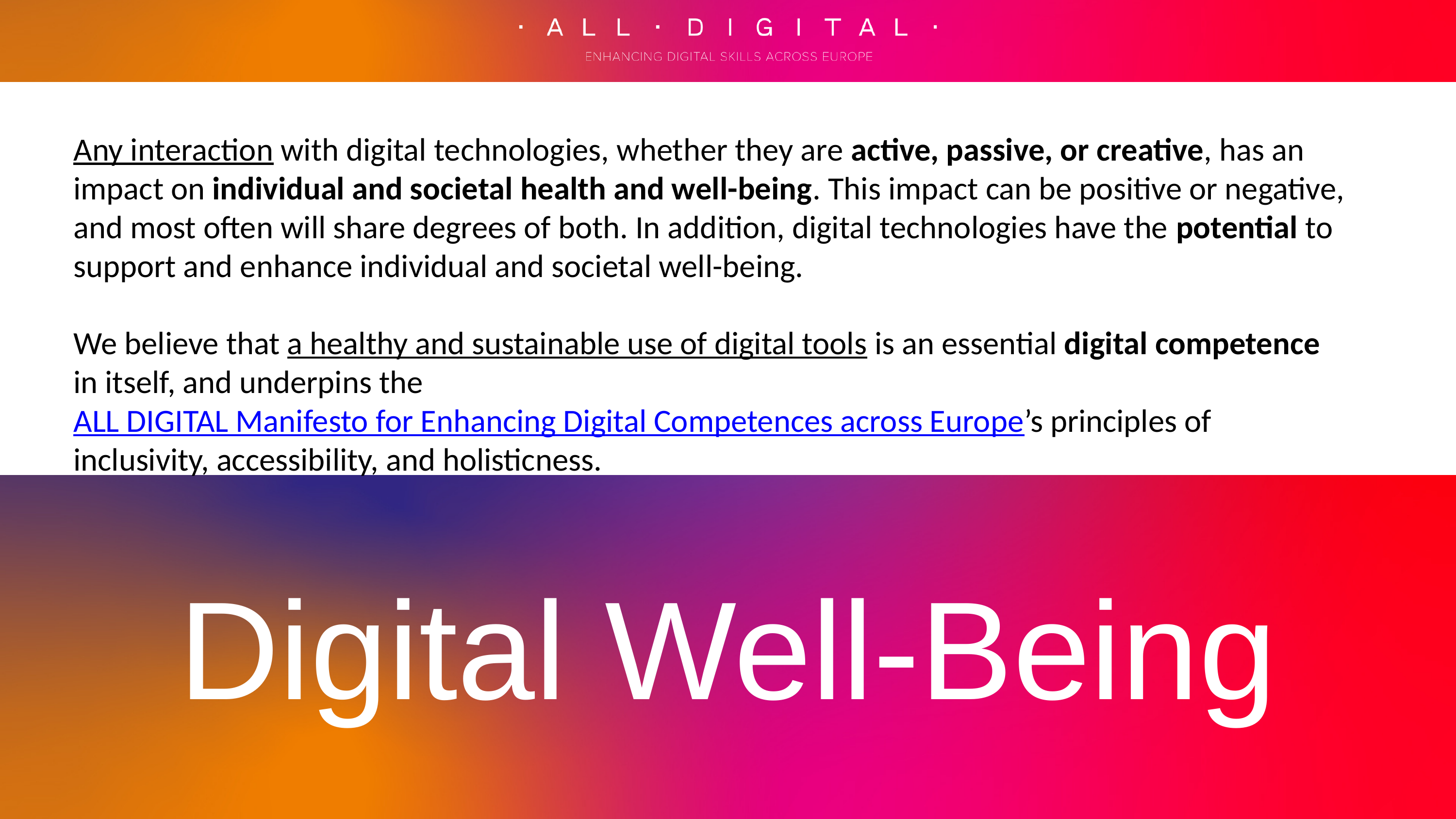

Any interaction with digital technologies, whether they are active, passive, or creative, has an impact on individual and societal health and well-being. This impact can be positive or negative, and most often will share degrees of both. In addition, digital technologies have the potential to support and enhance individual and societal well-being.

We believe that a healthy and sustainable use of digital tools is an essential digital competence in itself, and underpins the ALL DIGITAL Manifesto for Enhancing Digital Competences across Europe’s principles of inclusivity, accessibility, and holisticness.

Digital Well-Being